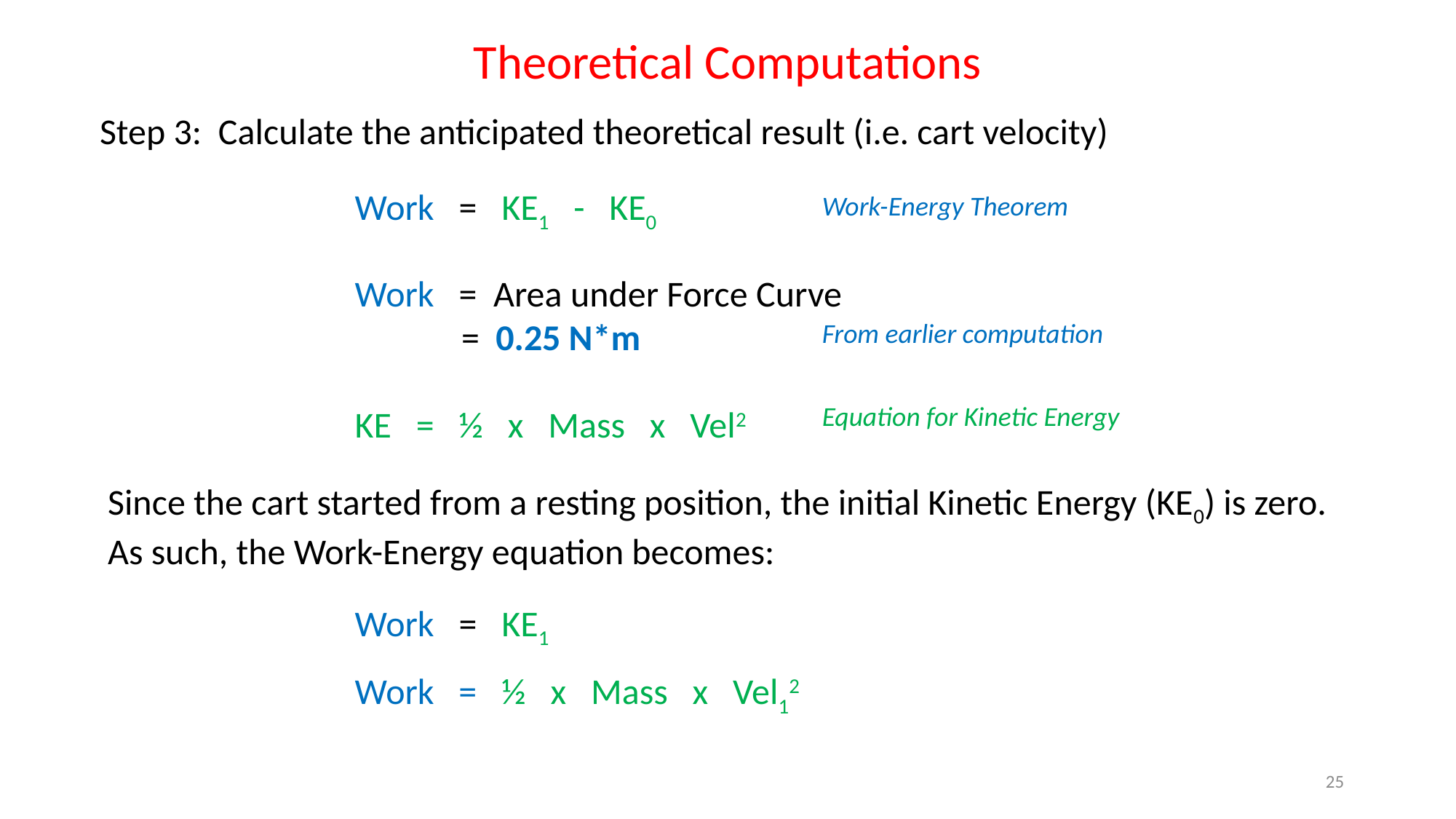

Theoretical Computations
Step 3:  Calculate the anticipated theoretical result (i.e. cart velocity)
Work   =   KE1   -   KE0

Work   =  Area under Force Curve
             =  0.25 N*m

KE   =   ½   x   Mass   x   Vel2
Work-Energy Theorem
From earlier computation
Equation for Kinetic Energy
Since the cart started from a resting position, the initial Kinetic Energy (KE0) is zero.  As such, the Work-Energy equation becomes:
Work   =   KE1

Work   =   ½   x   Mass   x   Vel12
25